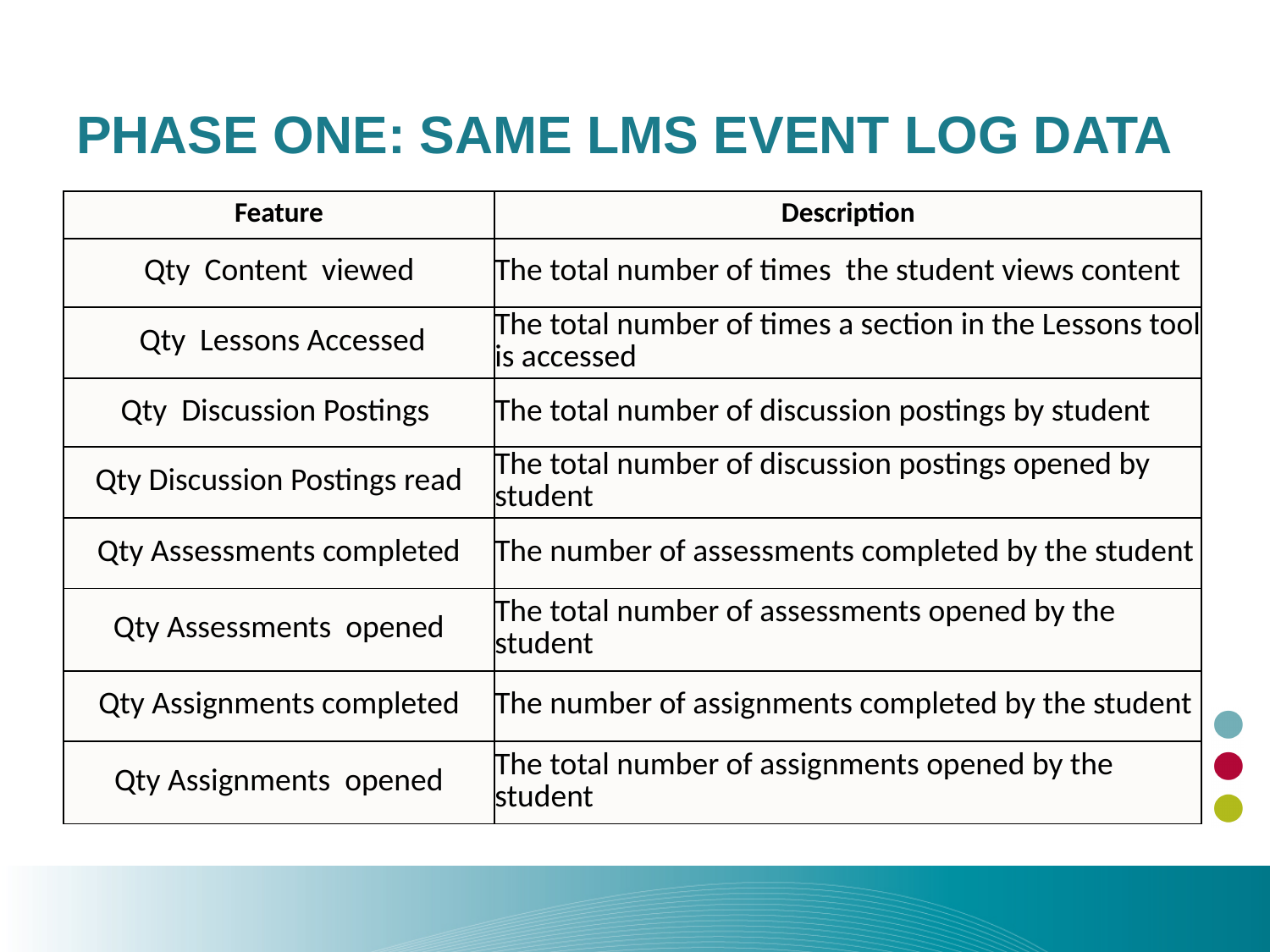

# Phase one: same LMS Event Log Data
| Feature | Description |
| --- | --- |
| Qty Content viewed | The total number of times the student views content |
| Qty Lessons Accessed | The total number of times a section in the Lessons tool is accessed |
| Qty Discussion Postings | The total number of discussion postings by student |
| Qty Discussion Postings read | The total number of discussion postings opened by student |
| Qty Assessments completed | The number of assessments completed by the student |
| Qty Assessments opened | The total number of assessments opened by the student |
| Qty Assignments completed | The number of assignments completed by the student |
| Qty Assignments opened | The total number of assignments opened by the student |